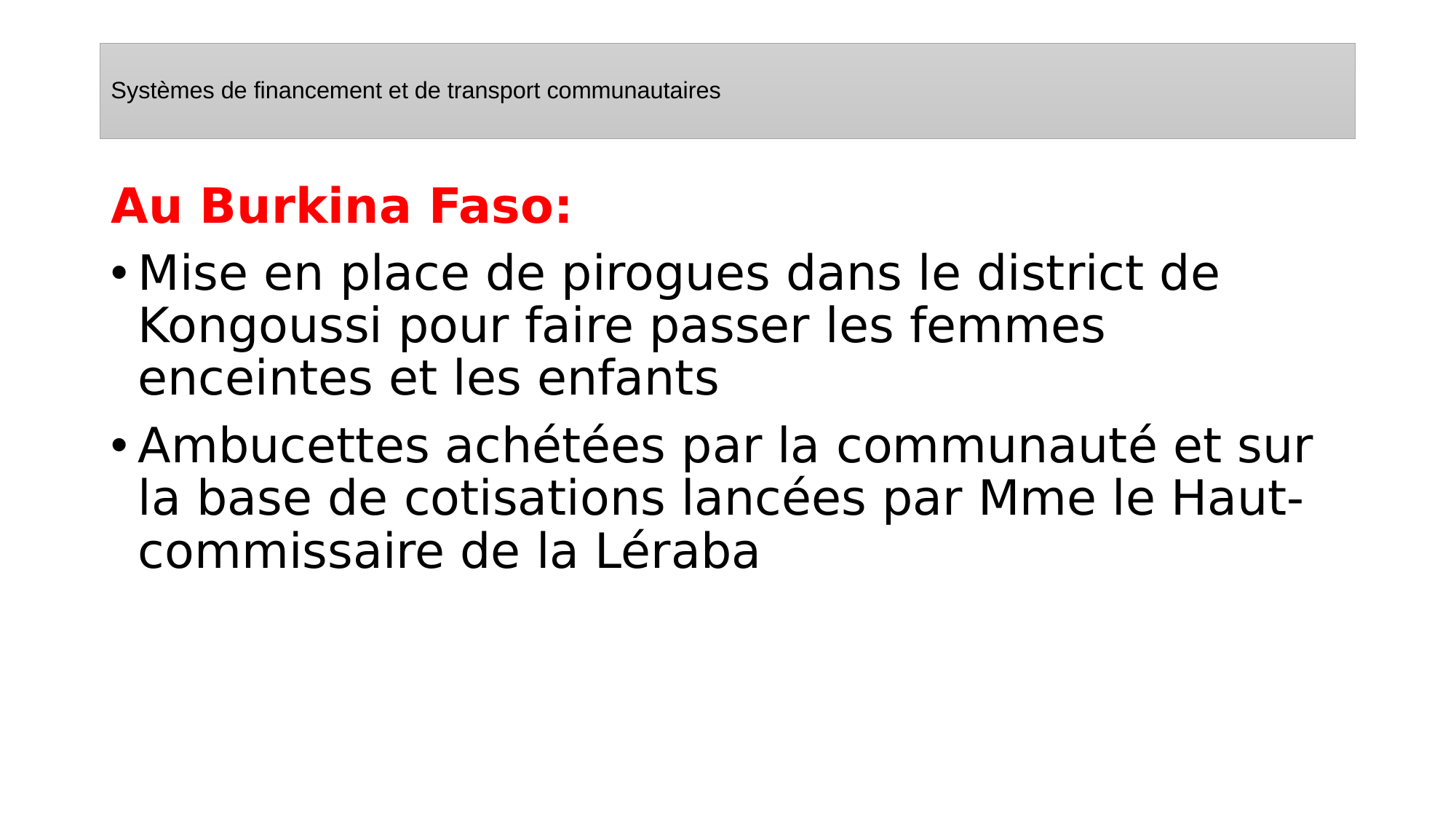

# Systèmes de financement et de transport communautaires
Au Burkina Faso:
Mise en place de pirogues dans le district de Kongoussi pour faire passer les femmes enceintes et les enfants
Ambucettes achétées par la communauté et sur la base de cotisations lancées par Mme le Haut-commissaire de la Léraba